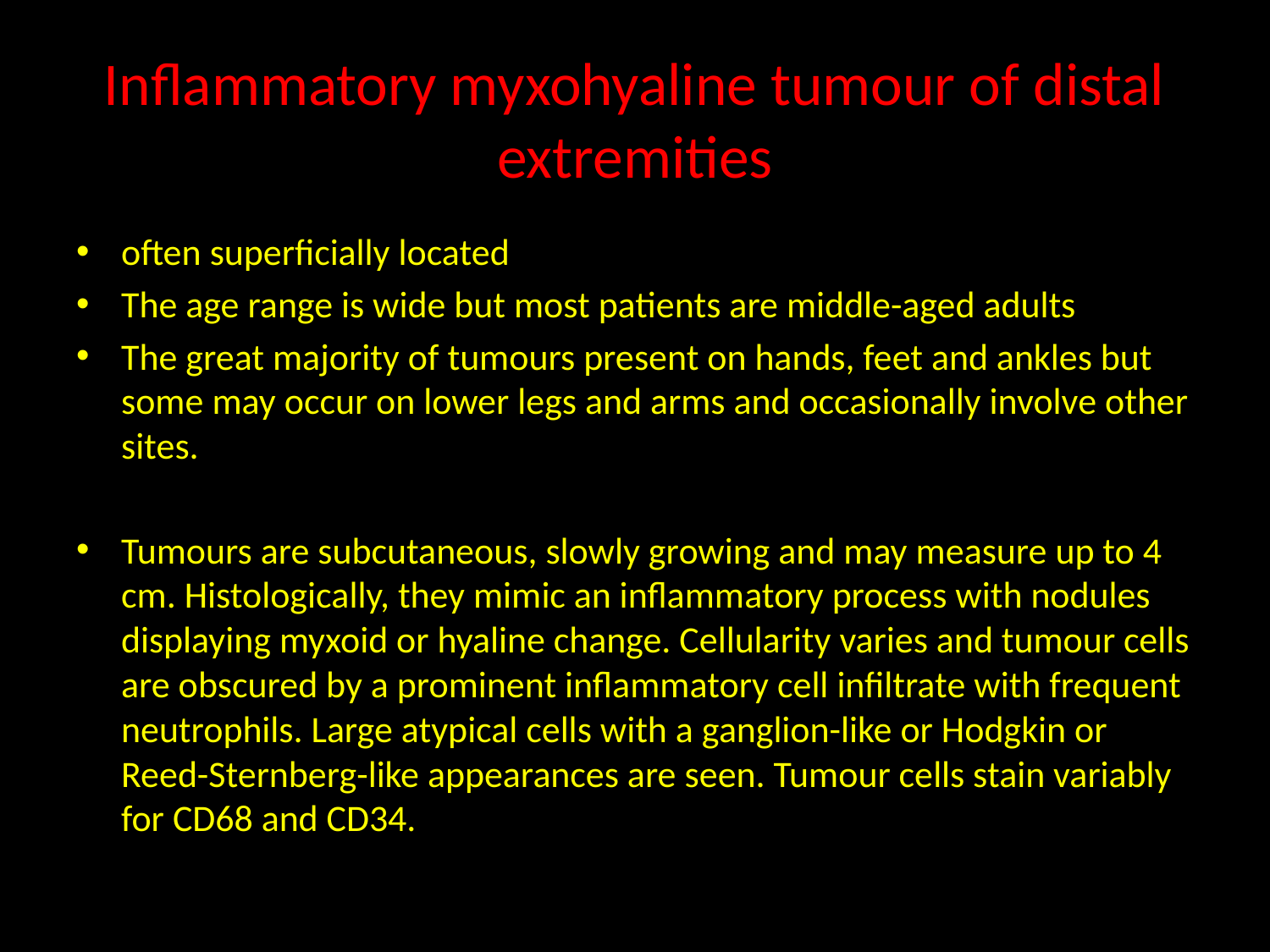

# Inflammatory myxohyaline tumour of distal extremities
often superficially located
The age range is wide but most patients are middle-aged adults
The great majority of tumours present on hands, feet and ankles but some may occur on lower legs and arms and occasionally involve other sites.

Tumours are subcutaneous, slowly growing and may measure up to 4 cm. Histologically, they mimic an inflammatory process with nodules displaying myxoid or hyaline change. Cellularity varies and tumour cells are obscured by a prominent inflammatory cell infiltrate with frequent neutrophils. Large atypical cells with a ganglion-like or Hodgkin or Reed-Sternberg-like appearances are seen. Tumour cells stain variably for CD68 and CD34.